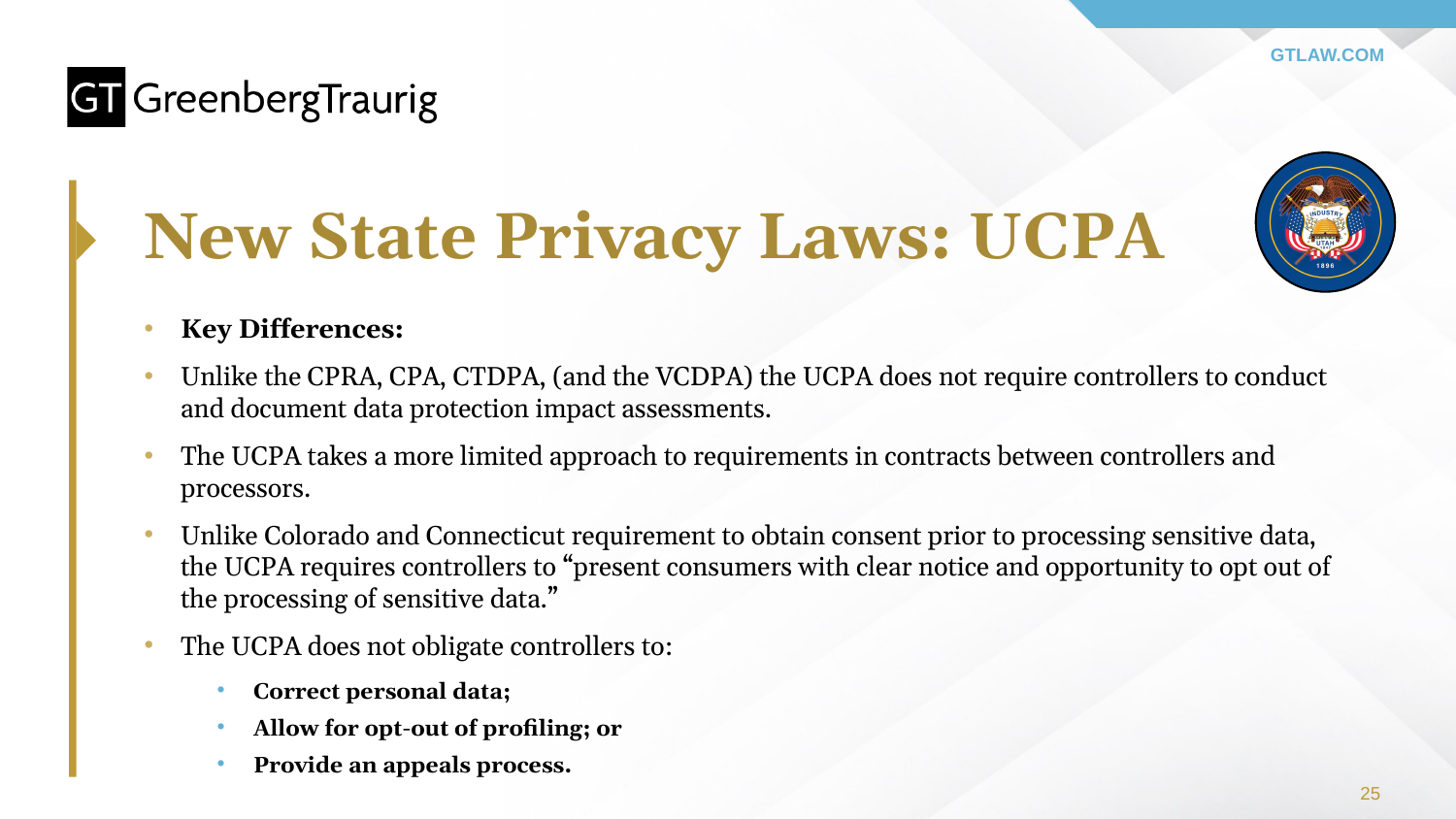

# New State Privacy Laws: UCPA
Key Differences:
Unlike the CPRA, CPA, CTDPA, (and the VCDPA) the UCPA does not require controllers to conduct and document data protection impact assessments.
The UCPA takes a more limited approach to requirements in contracts between controllers and processors.
Unlike Colorado and Connecticut requirement to obtain consent prior to processing sensitive data, the UCPA requires controllers to “present consumers with clear notice and opportunity to opt out of the processing of sensitive data.”
The UCPA does not obligate controllers to:
Correct personal data;
Allow for opt-out of profiling; or
Provide an appeals process.

25